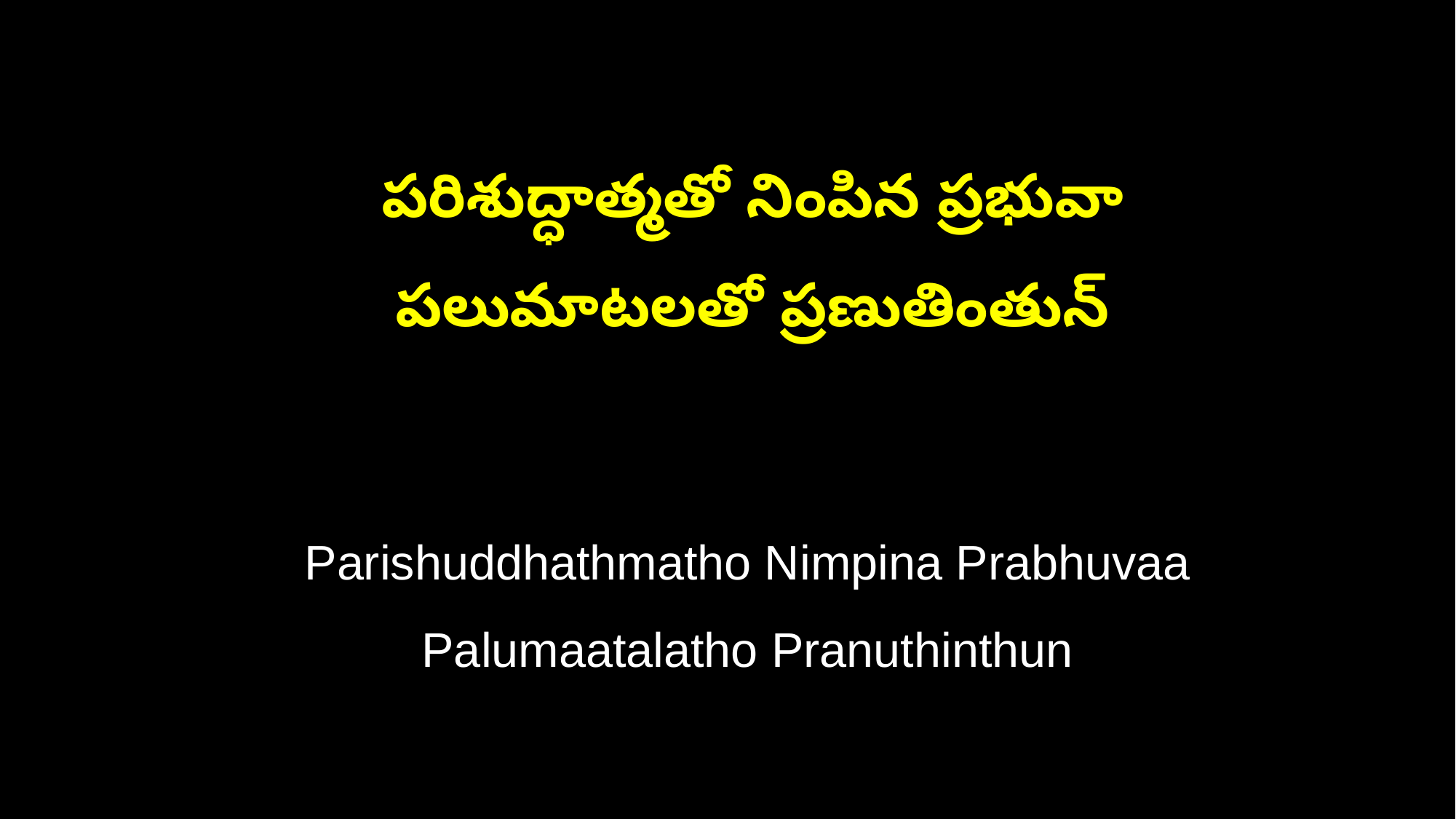

పరిశుద్ధాత్మతో నింపిన ప్రభువా
   పలుమాటలతో ప్రణుతింతున్
   Parishuddhathmatho Nimpina Prabhuvaa
   Palumaatalatho Pranuthinthun